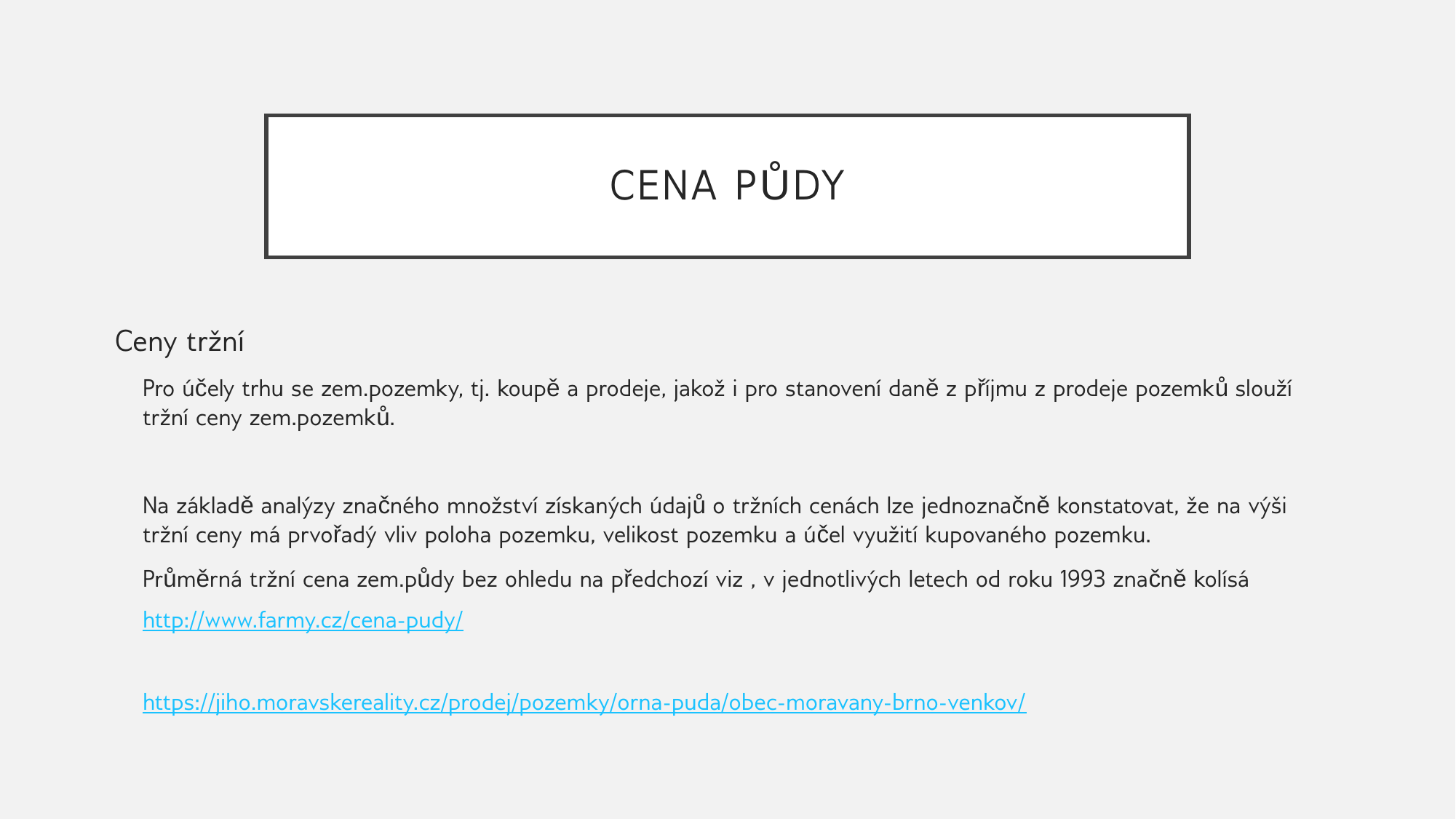

# Cena půdy
Ceny tržní
Pro účely trhu se zem.pozemky, tj. koupě a prodeje, jakož i pro stanovení daně z příjmu z prodeje pozemků slouží tržní ceny zem.pozemků.

Na základě analýzy značného množství získaných údajů o tržních cenách lze jednoznačně konstatovat, že na výši tržní ceny má prvořadý vliv poloha pozemku, velikost pozemku a účel využití kupovaného pozemku.
Průměrná tržní cena zem.půdy bez ohledu na předchozí viz , v jednotlivých letech od roku 1993 značně kolísá
http://www.farmy.cz/cena-pudy/

https://jiho.moravskereality.cz/prodej/pozemky/orna-puda/obec-moravany-brno-venkov/